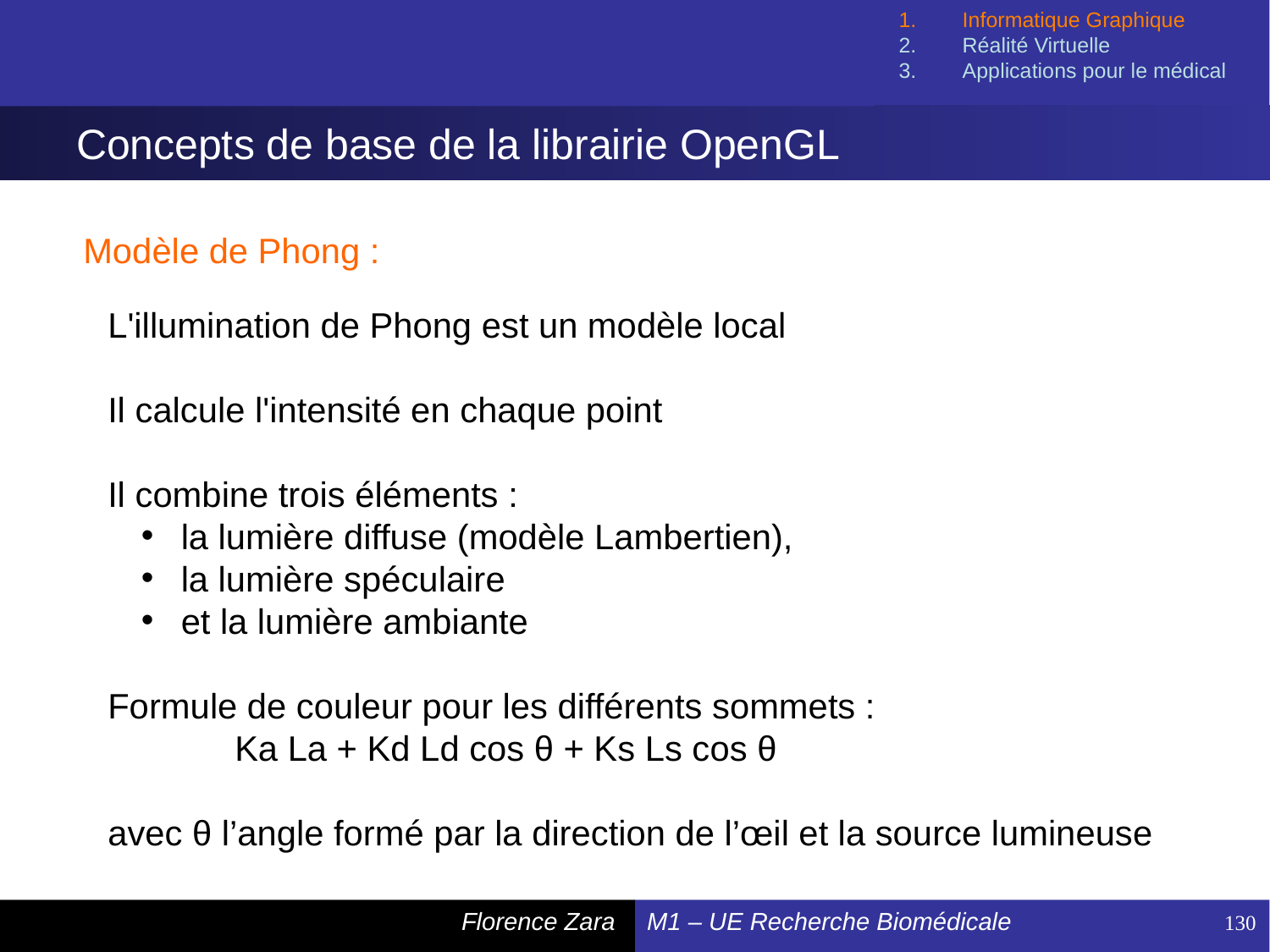

Informatique Graphique
Réalité Virtuelle
Applications pour le médical
# Concepts de base de la librairie OpenGL
Modèle de Phong :
L'illumination de Phong est un modèle local

Il calcule l'intensité en chaque point

Il combine trois éléments :
 la lumière diffuse (modèle Lambertien),
 la lumière spéculaire
 et la lumière ambiante

Formule de couleur pour les différents sommets :
	Ka La + Kd Ld cos θ + Ks Ls cos θ

avec θ l’angle formé par la direction de l’œil et la source lumineuse